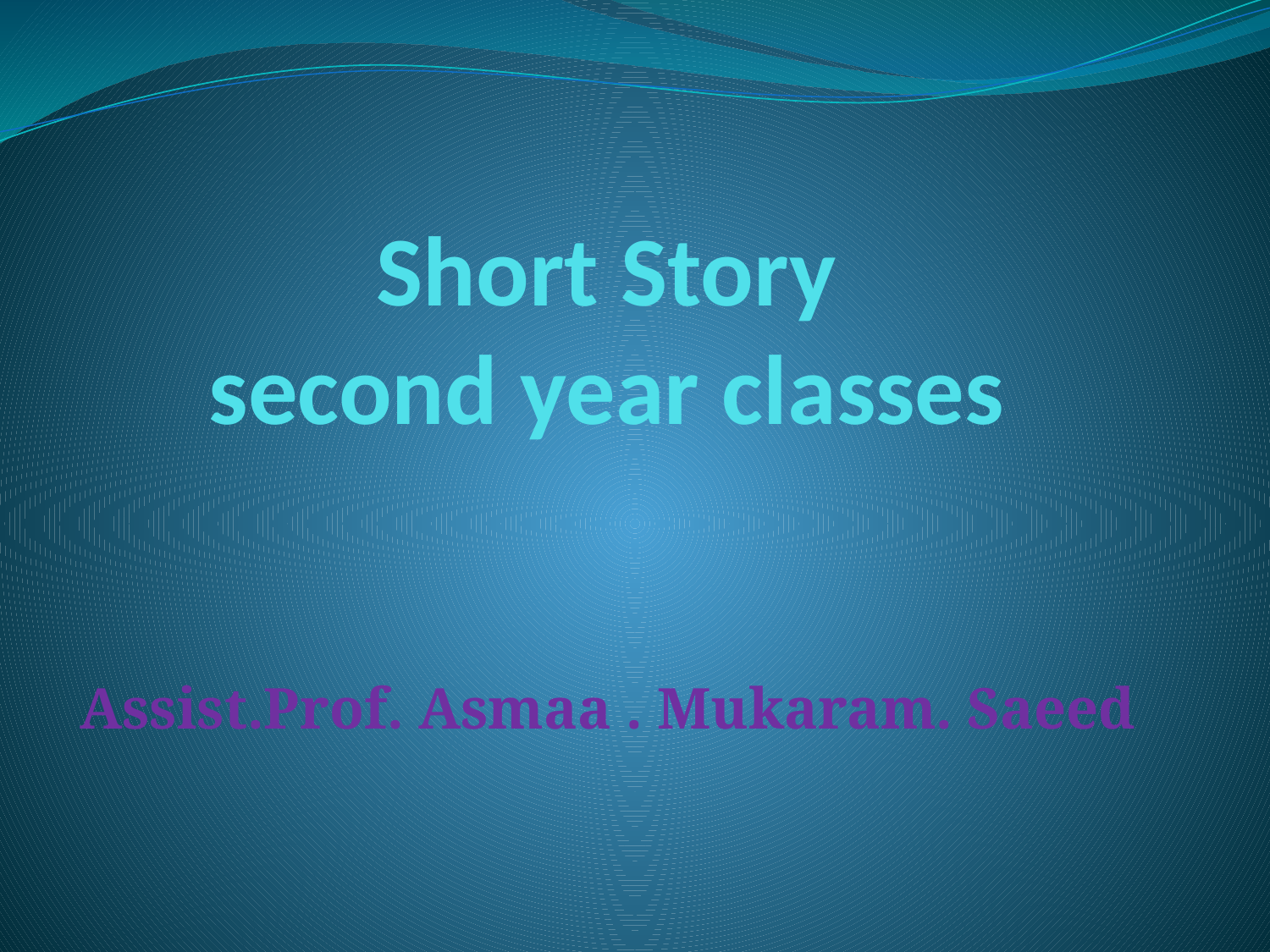

# Short Story second year classes
Assist.Prof. Asmaa . Mukaram. Saeed